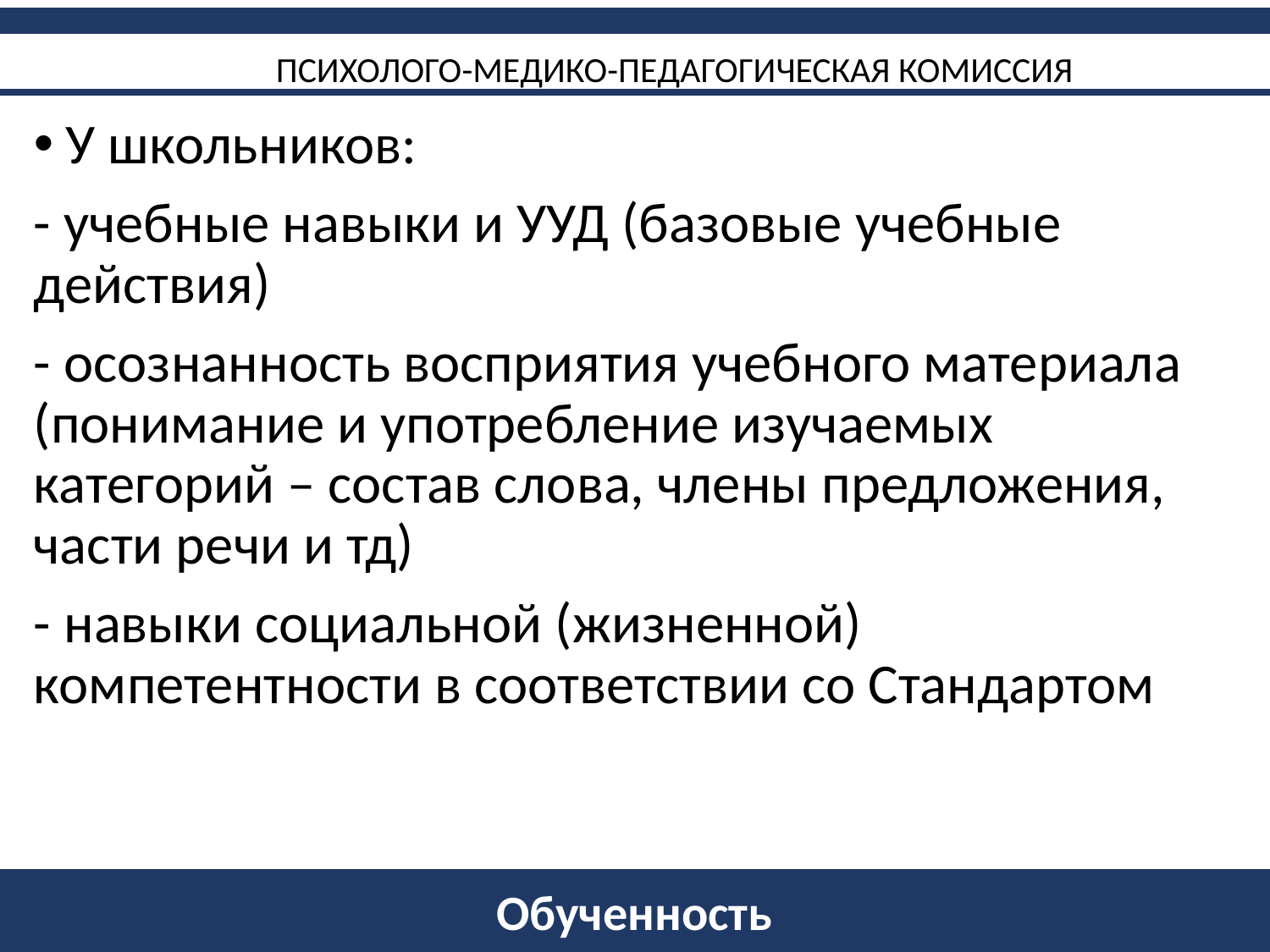

# ПСИХОЛОГО-МЕДИКО-ПЕДАГОГИЧЕСКАЯ КОМИССИЯ

У школьников:
- учебные навыки и УУД (базовые учебные действия)
- осознанность восприятия учебного материала (понимание и употребление изучаемых категорий – состав слова, члены предложения, части речи и тд)
- навыки социальной (жизненной) компетентности в соответствии со Стандартом

Обученность